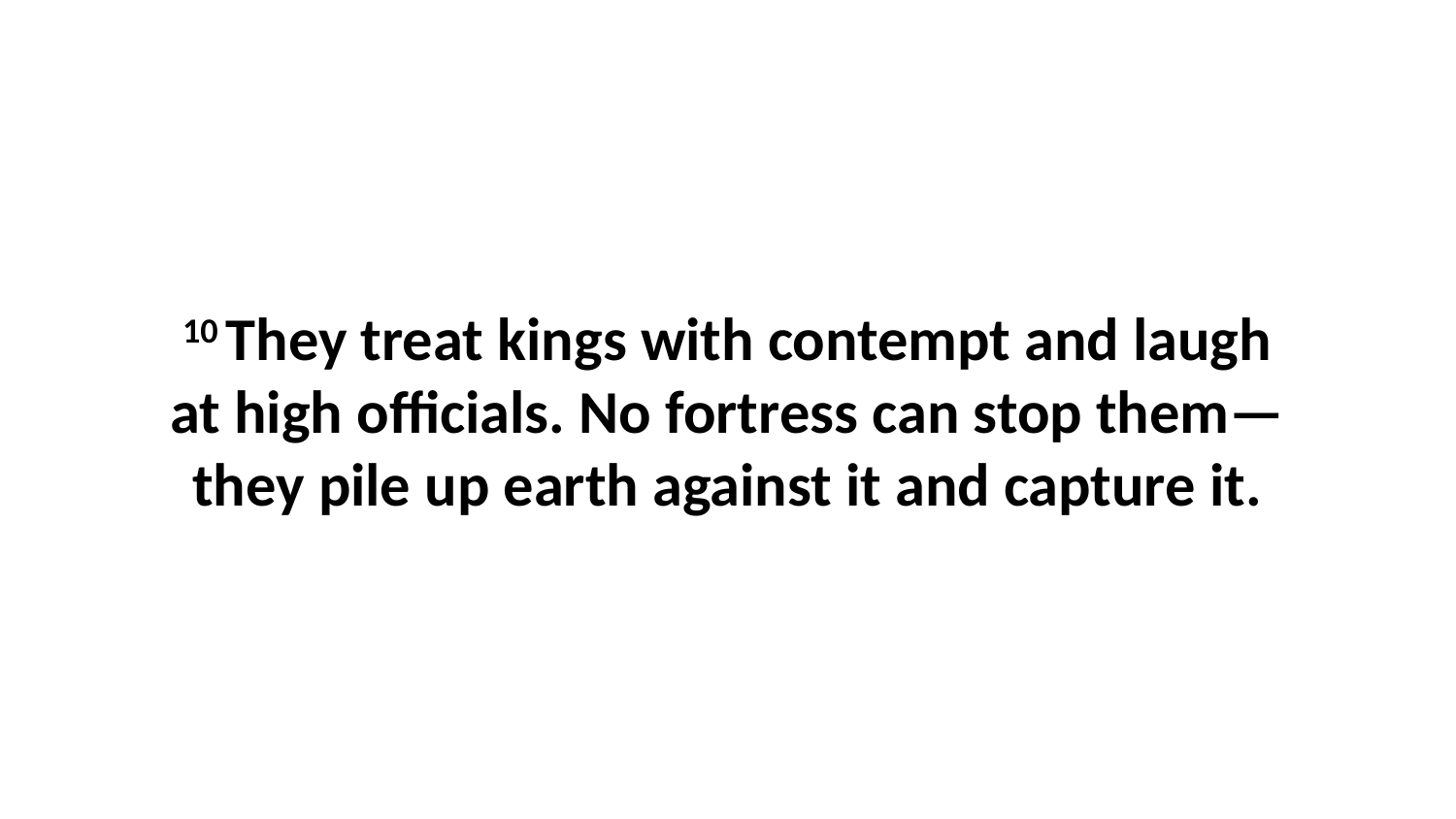

10 They treat kings with contempt and laugh at high officials. No fortress can stop them—they pile up earth against it and capture it.